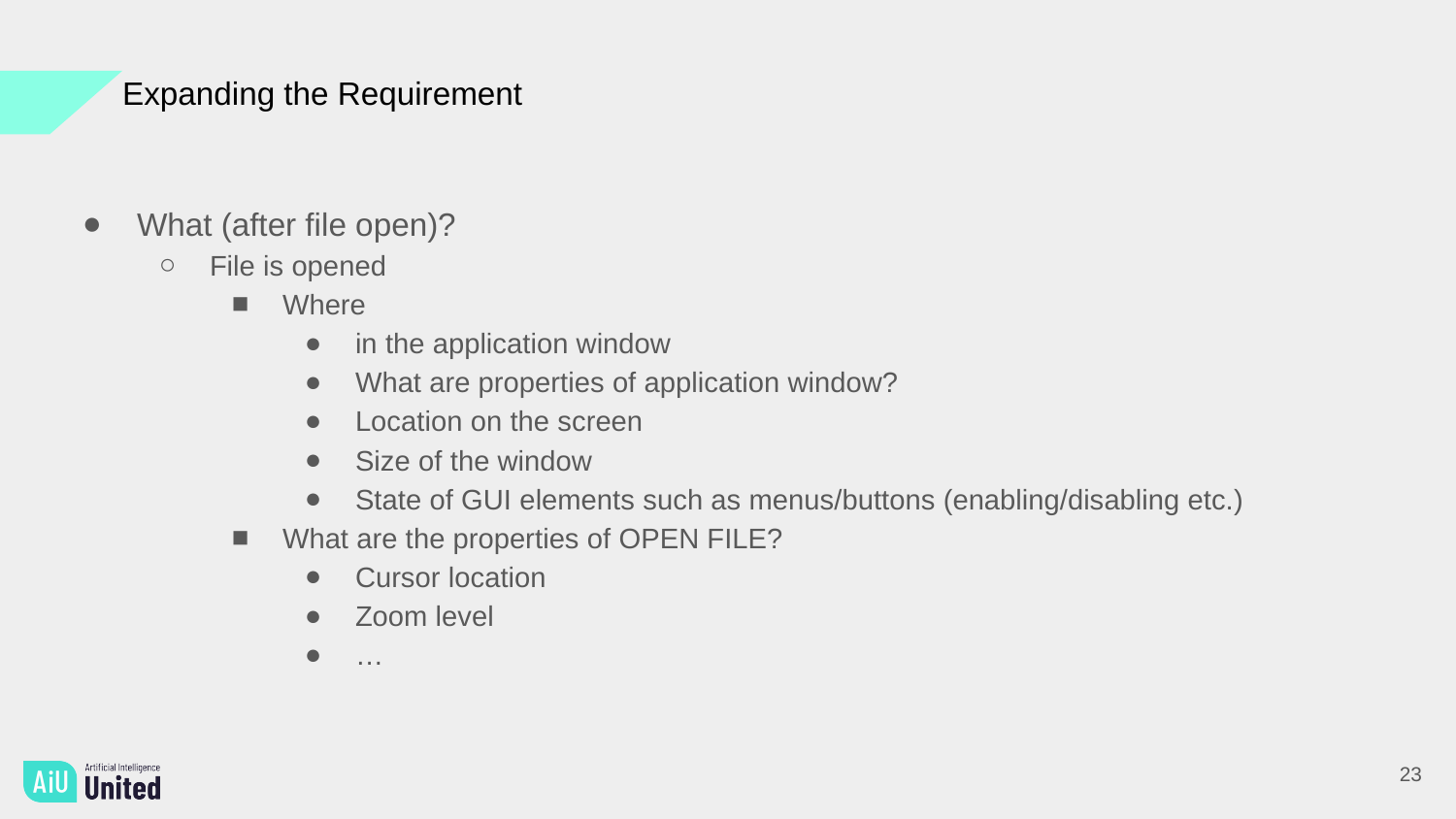

Expanding the Requirement

What (after file open)?
File is opened
Where
in the application window
What are properties of application window?
Location on the screen
Size of the window
State of GUI elements such as menus/buttons (enabling/disabling etc.)
What are the properties of OPEN FILE?
Cursor location
Zoom level
…
23